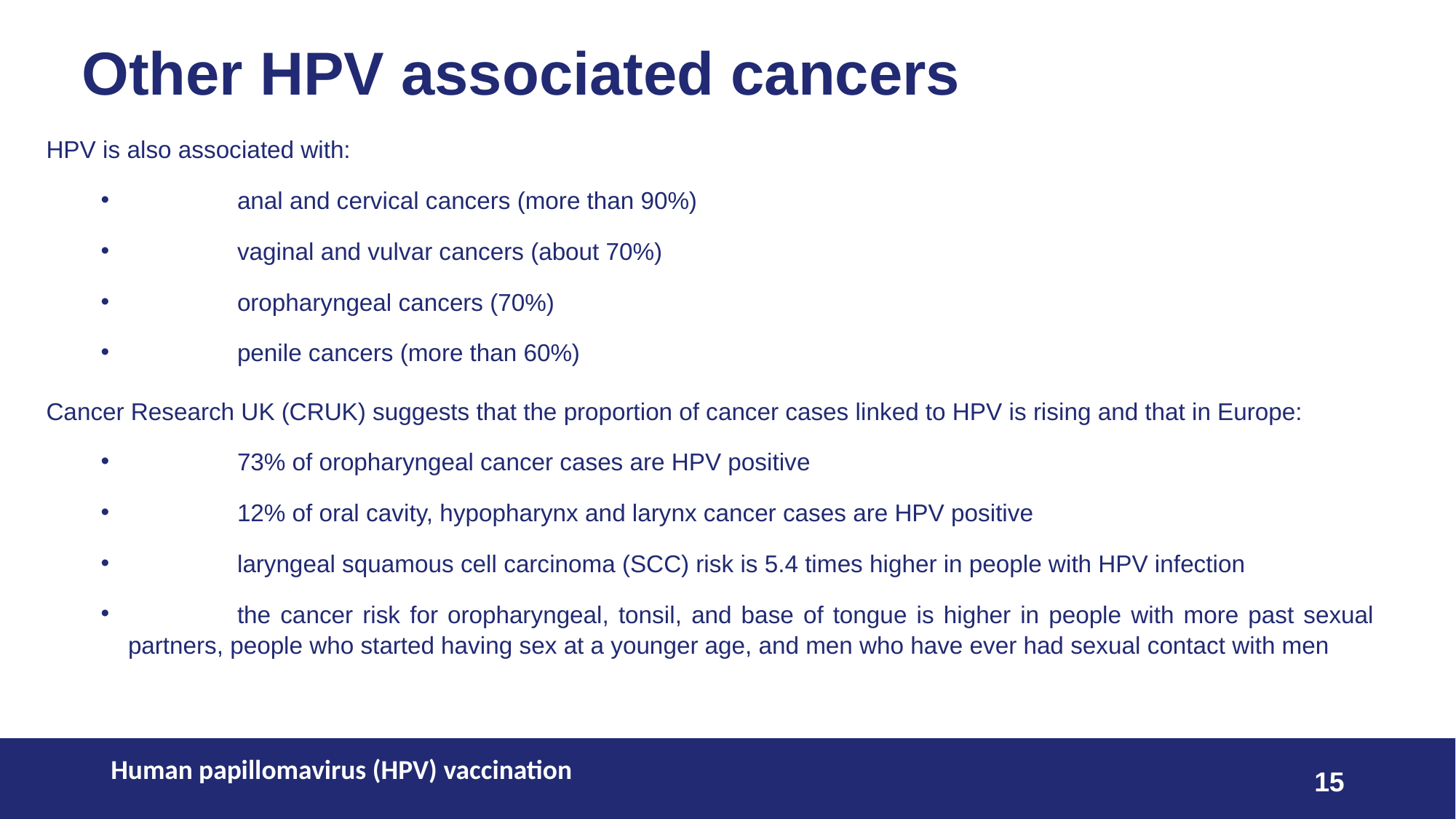

# Other HPV associated cancers
HPV is also associated with:
	anal and cervical cancers (more than 90%)
	vaginal and vulvar cancers (about 70%)
	oropharyngeal cancers (70%)
	penile cancers (more than 60%)
Cancer Research UK (CRUK) suggests that the proportion of cancer cases linked to HPV is rising and that in Europe:
	73% of oropharyngeal cancer cases are HPV positive
	12% of oral cavity, hypopharynx and larynx cancer cases are HPV positive
	laryngeal squamous cell carcinoma (SCC) risk is 5.4 times higher in people with HPV infection
	the cancer risk for oropharyngeal, tonsil, and base of tongue is higher in people with more past sexual partners, people who started having sex at a younger age, and men who have ever had sexual contact with men
Human papillomavirus (HPV) vaccination
15